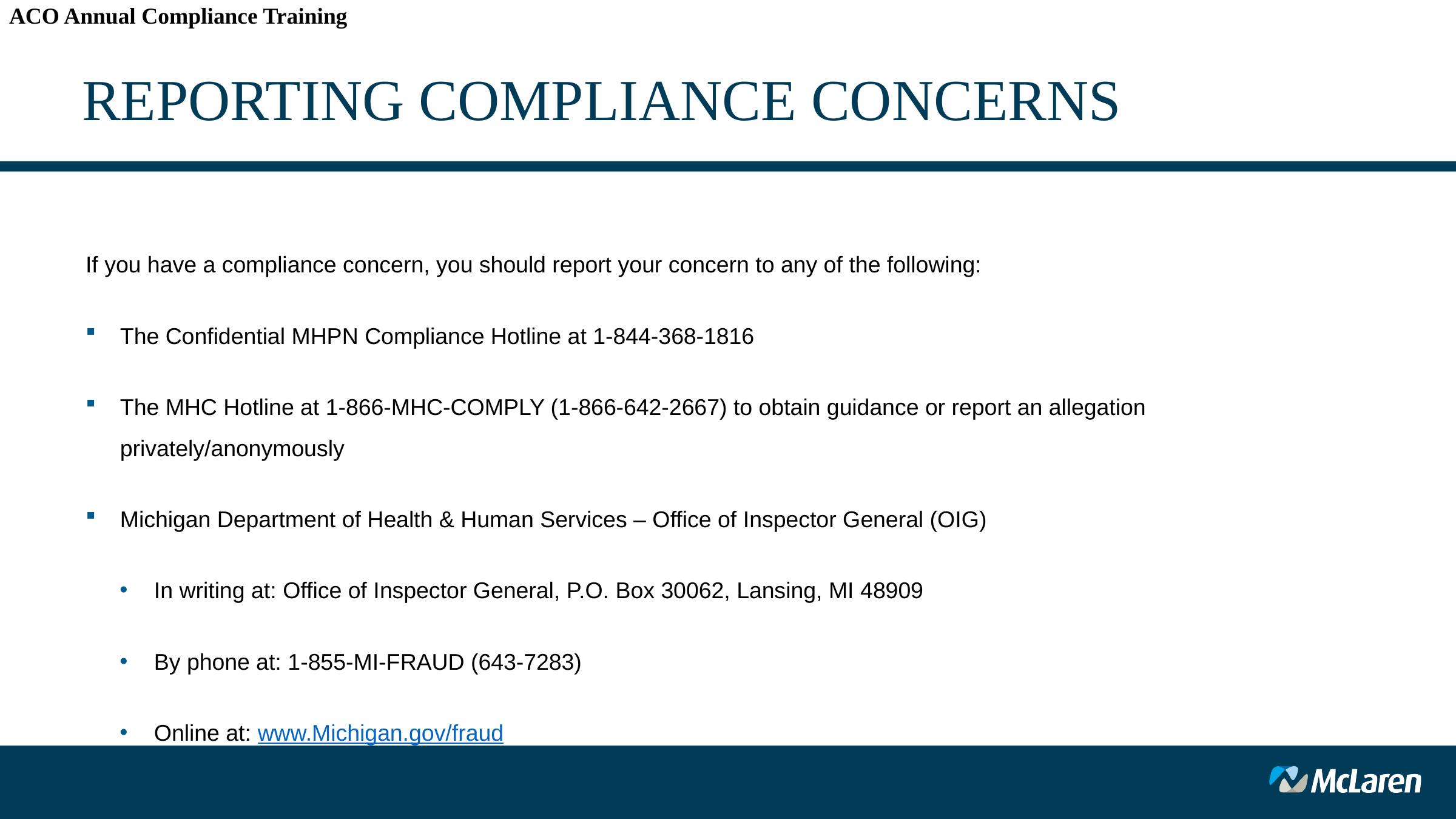

ACO Annual Compliance Training

# REPORTING COMPLIANCE CONCERNS

If you have a compliance concern, you should report your concern to any of the following:
The Confidential MHPN Compliance Hotline at 1-844-368-1816
The MHC Hotline at 1-866-MHC-COMPLY (1-866-642-2667) to obtain guidance or report an allegation privately/anonymously
Michigan Department of Health & Human Services – Office of Inspector General (OIG)
In writing at: Office of Inspector General, P.O. Box 30062, Lansing, MI 48909
By phone at: 1-855-MI-FRAUD (643-7283)
Online at: www.Michigan.gov/fraud